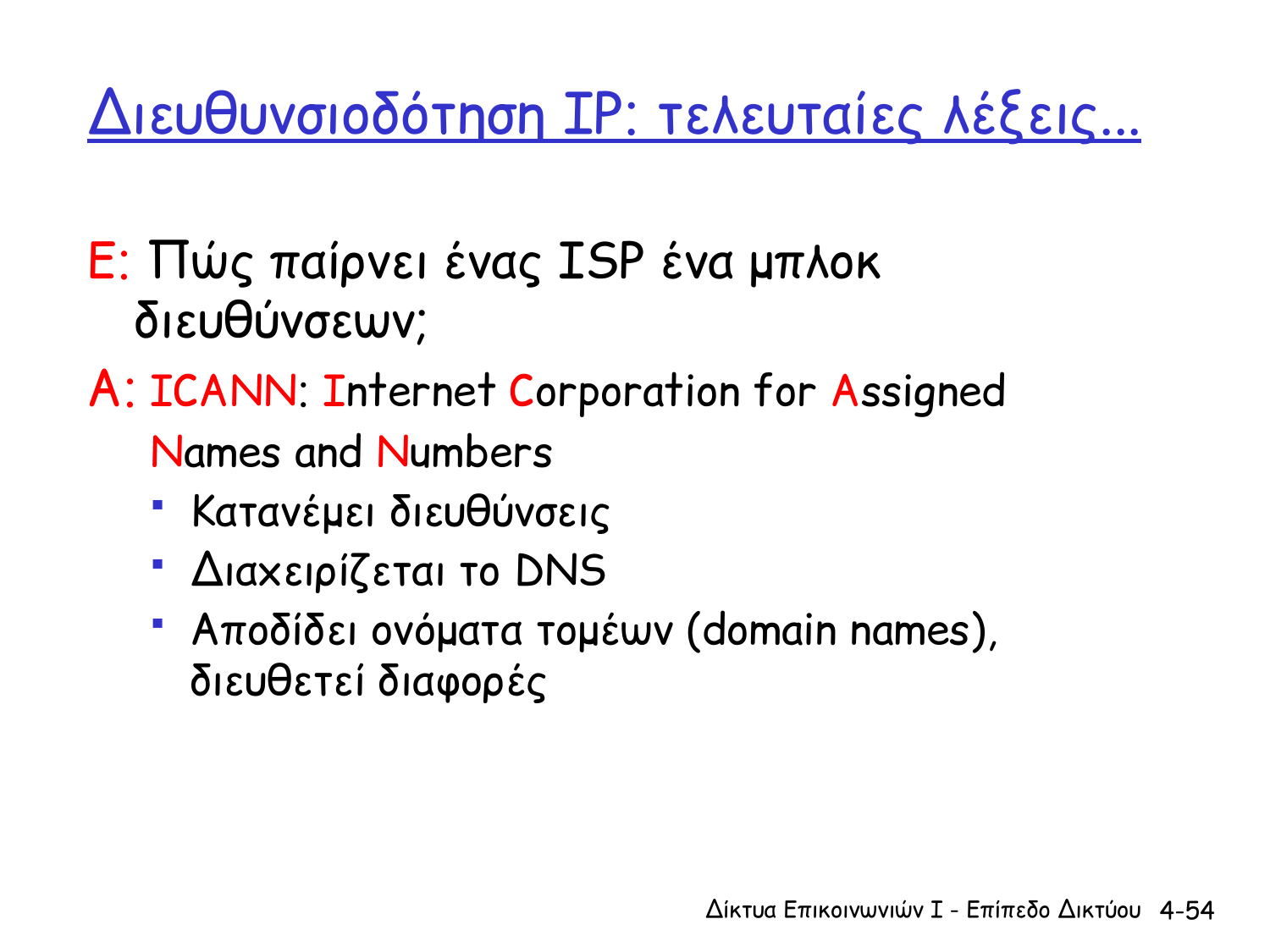

# Διευθυνσιοδότηση IP: τελευταίες λέξεις...
Ε: Πώς παίρνει ένας ISP ένα μπλοκ διευθύνσεων;
A: ICANN: Internet Corporation for Assigned
     Names and Numbers
Κατανέμει διευθύνσεις
Διαχειρίζεται το DNS
Αποδίδει ονόματα τομέων (domain names), διευθετεί διαφορές
Δίκτυα Επικοινωνιών Ι - Επίπεδο Δικτύου
4-54